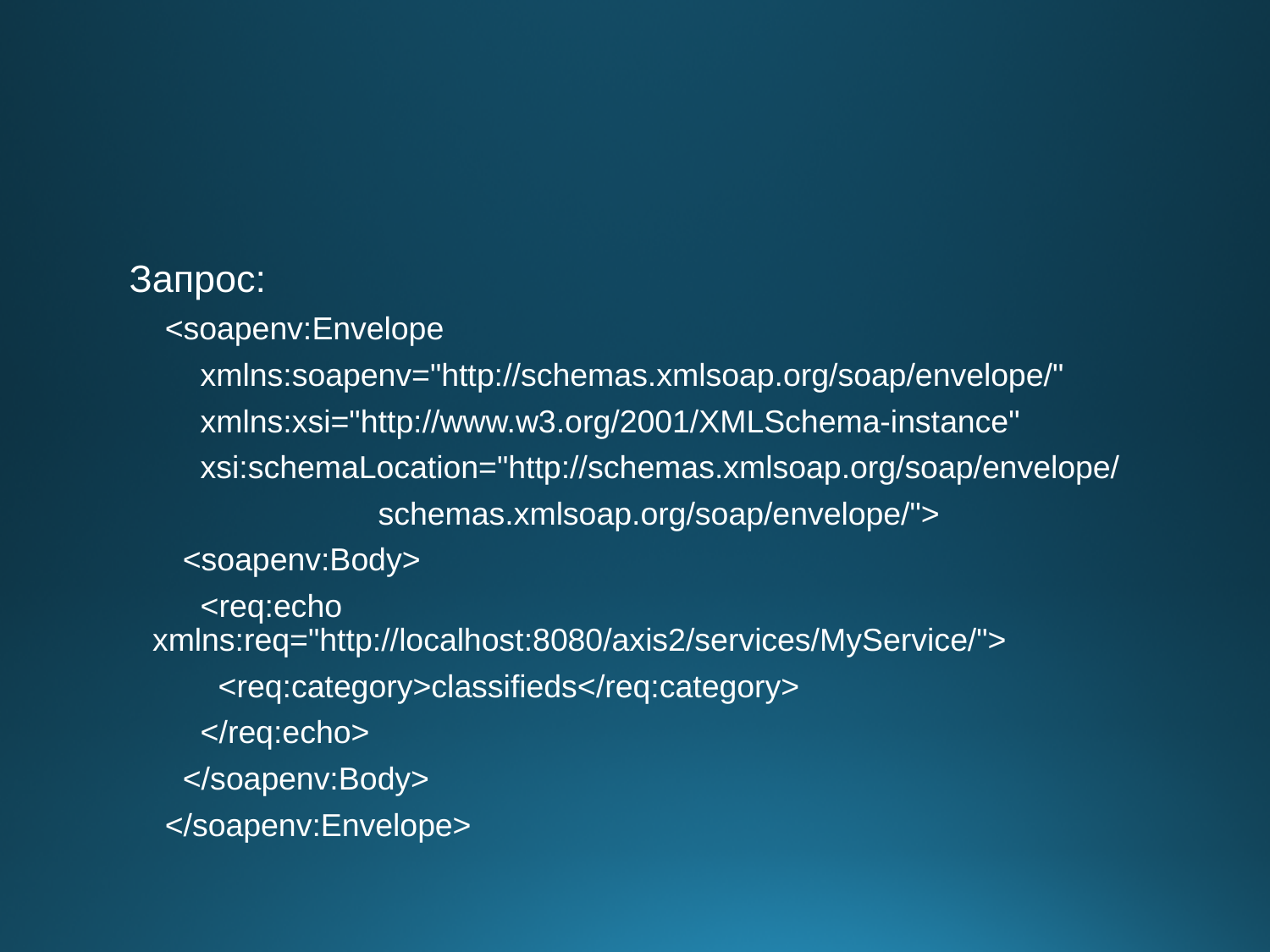

#
Запрос:
    <soapenv:Envelope
        xmlns:soapenv="http://schemas.xmlsoap.org/soap/envelope/"
        xmlns:xsi="http://www.w3.org/2001/XMLSchema-instance"
        xsi:schemaLocation="http://schemas.xmlsoap.org/soap/envelope/
                            schemas.xmlsoap.org/soap/envelope/">
      <soapenv:Body>
        <req:echo xmlns:req="http://localhost:8080/axis2/services/MyService/">
          <req:category>classifieds</req:category>
        </req:echo>
      </soapenv:Body>
    </soapenv:Envelope>